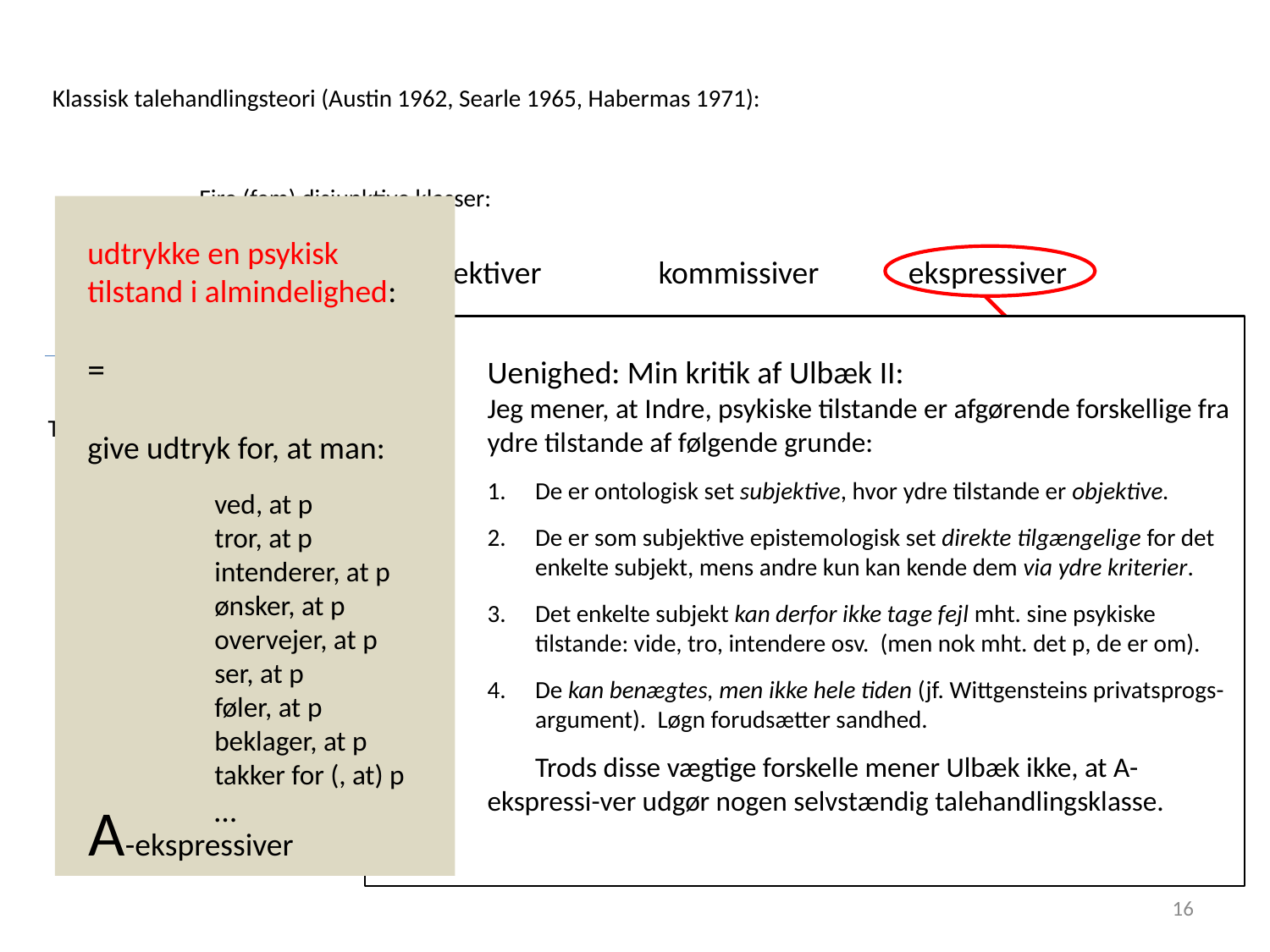

Klassisk talehandlingsteori (Austin 1962, Searle 1965, Habermas 1971):
Fire (fem) disjunktive klasser:

udtrykke en psykisk tilstand i almindelighed:

=

give udtryk for, at man:

	ved, at p
	tror, at p
	intenderer, at p
	ønsker, at p
	overvejer, at p
	ser, at p
	føler, at p
	beklager, at p
	takker for (, at) p
	…
assertiver
direktiver
kommissiver

ekspressiver

Uenighed: Min kritik af Ulbæk II:
Jeg mener, at Indre, psykiske tilstande er afgørende forskellige fra ydre tilstande af følgende grunde:

De er ontologisk set subjektive, hvor ydre tilstande er objektive.

De er som subjektive epistemologisk set direkte tilgængelige for det enkelte subjekt, mens andre kun kan kende dem via ydre kriterier.

Det enkelte subjekt kan derfor ikke tage fejl mht. sine psykiske tilstande: vide, tro, intendere osv.  (men nok mht. det p, de er om).

De kan benægtes, men ikke hele tiden (jf. Wittgensteins privatsprogs-argument).  Løgn forudsætter sandhed.

Trods disse vægtige forskelle mener Ulbæk ikke, at A-ekspressi-ver udgør nogen selvstændig talehandlingsklasse.
TPW:

perlokutioner
Illokutioner
(assertiver)
?
normativer
konstativer
informativer
direktiver
kommissiver
A-ekspressiver
16